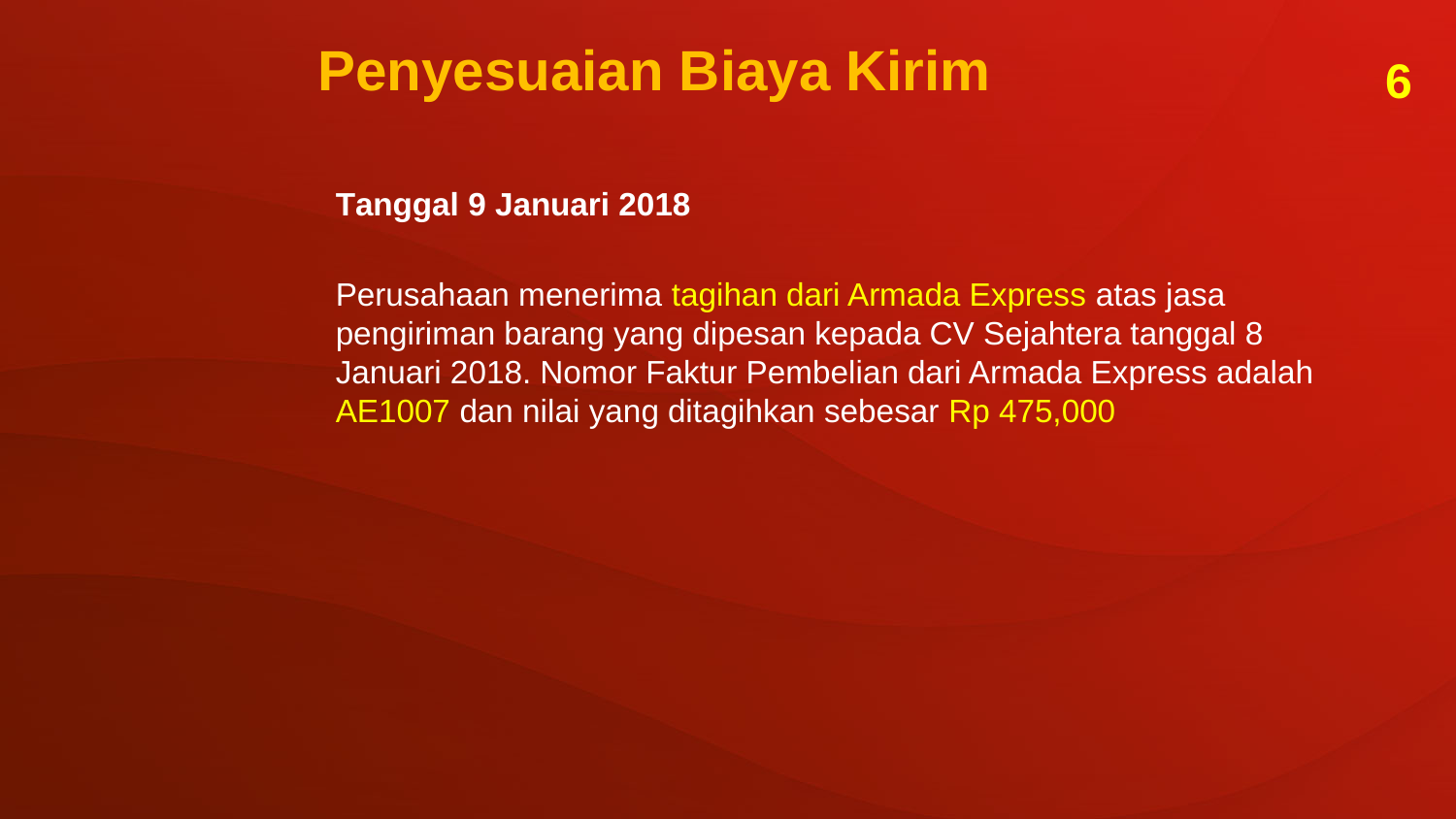

Penyesuaian Biaya Kirim
6
Tanggal 9 Januari 2018

Perusahaan menerima tagihan dari Armada Express atas jasa pengiriman barang yang dipesan kepada CV Sejahtera tanggal 8 Januari 2018. Nomor Faktur Pembelian dari Armada Express adalah AE1007 dan nilai yang ditagihkan sebesar Rp 475,000